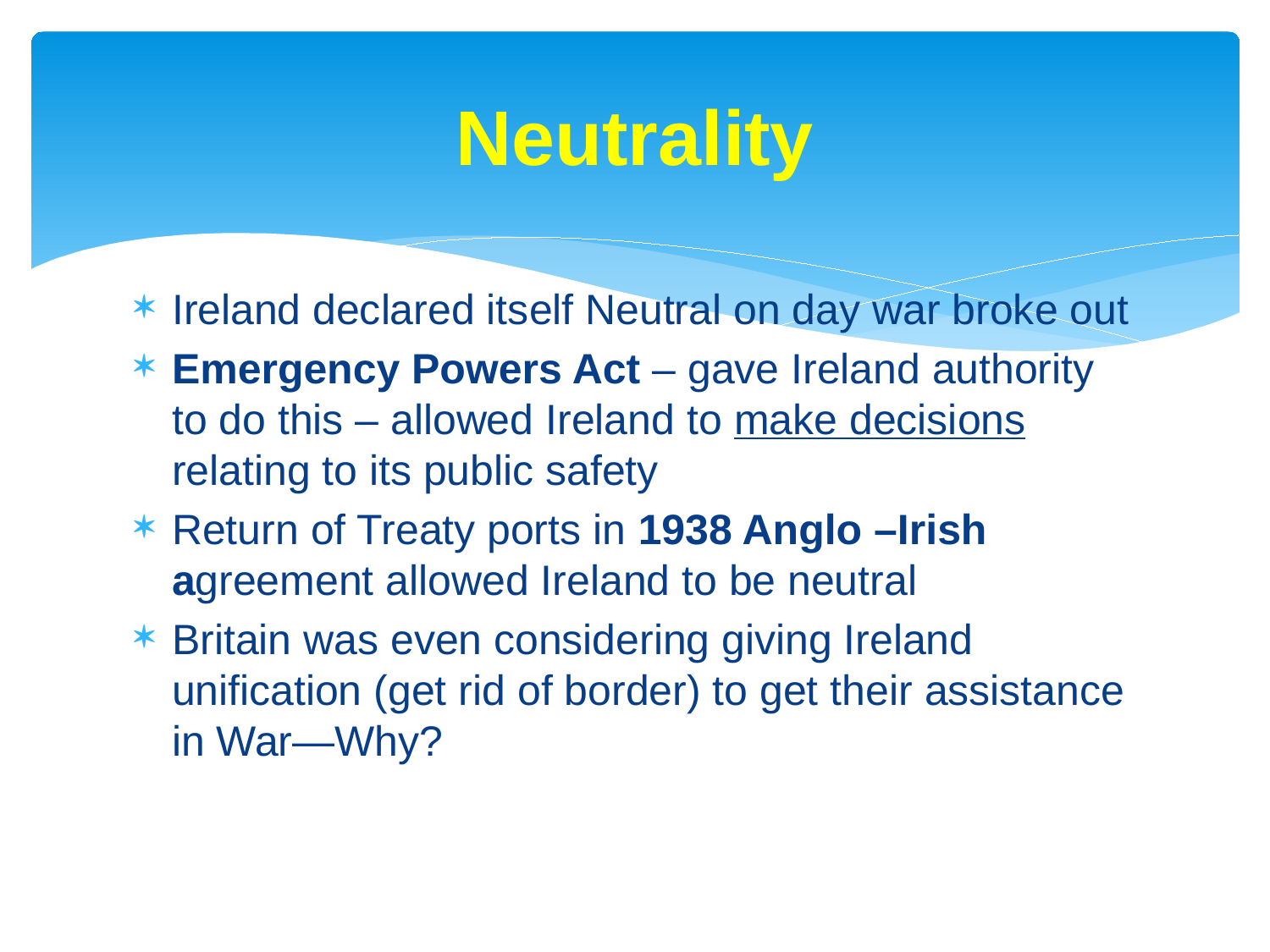

# Neutrality
Ireland declared itself Neutral on day war broke out
Emergency Powers Act – gave Ireland authority to do this – allowed Ireland to make decisions relating to its public safety
Return of Treaty ports in 1938 Anglo –Irish agreement allowed Ireland to be neutral
Britain was even considering giving Ireland unification (get rid of border) to get their assistance in War—Why?